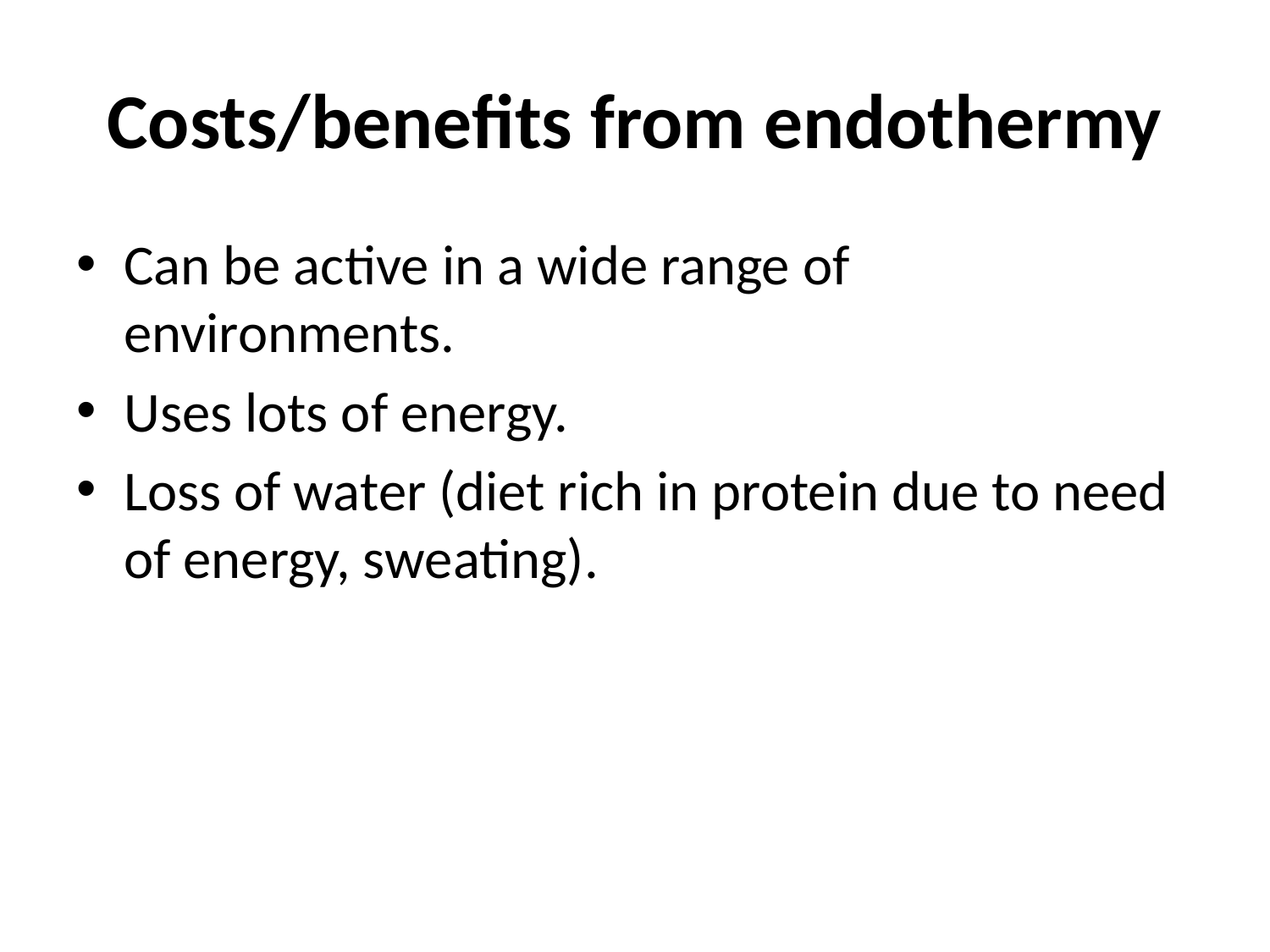

# Costs/benefits from endothermy
Can be active in a wide range of environments.
Uses lots of energy.
Loss of water (diet rich in protein due to need of energy, sweating).